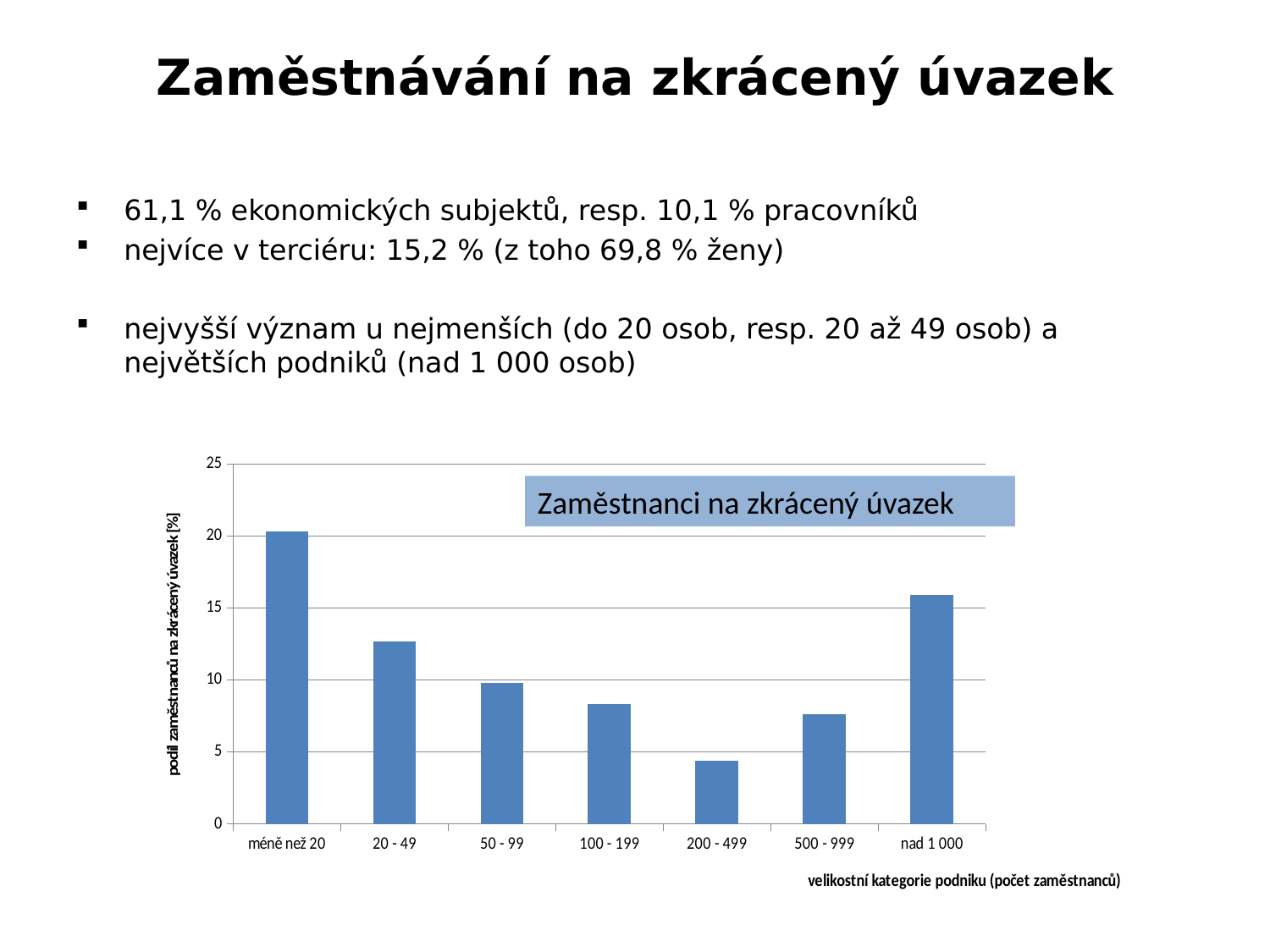

# Zaměstnávání na zkrácený úvazek
61,1 % ekonomických subjektů, resp. 10,1 % pracovníků
nejvíce v terciéru: 15,2 % (z toho 69,8 % ženy)

nejvyšší význam u nejmenších (do 20 osob, resp. 20 až 49 osob) a největších podniků (nad 1 000 osob)

### Chart

| Category |  |
|---|---|
| méně než 20 | 20.3 |
| 20 - 49 | 12.7 |
| 50 - 99 | 9.8 |
| 100 - 199 | 8.3 |
| 200 - 499 | 4.4 |
| 500 - 999 | 7.6 |
| nad 1 000 | 15.9 |
Zaměstnanci na zkrácený úvazek